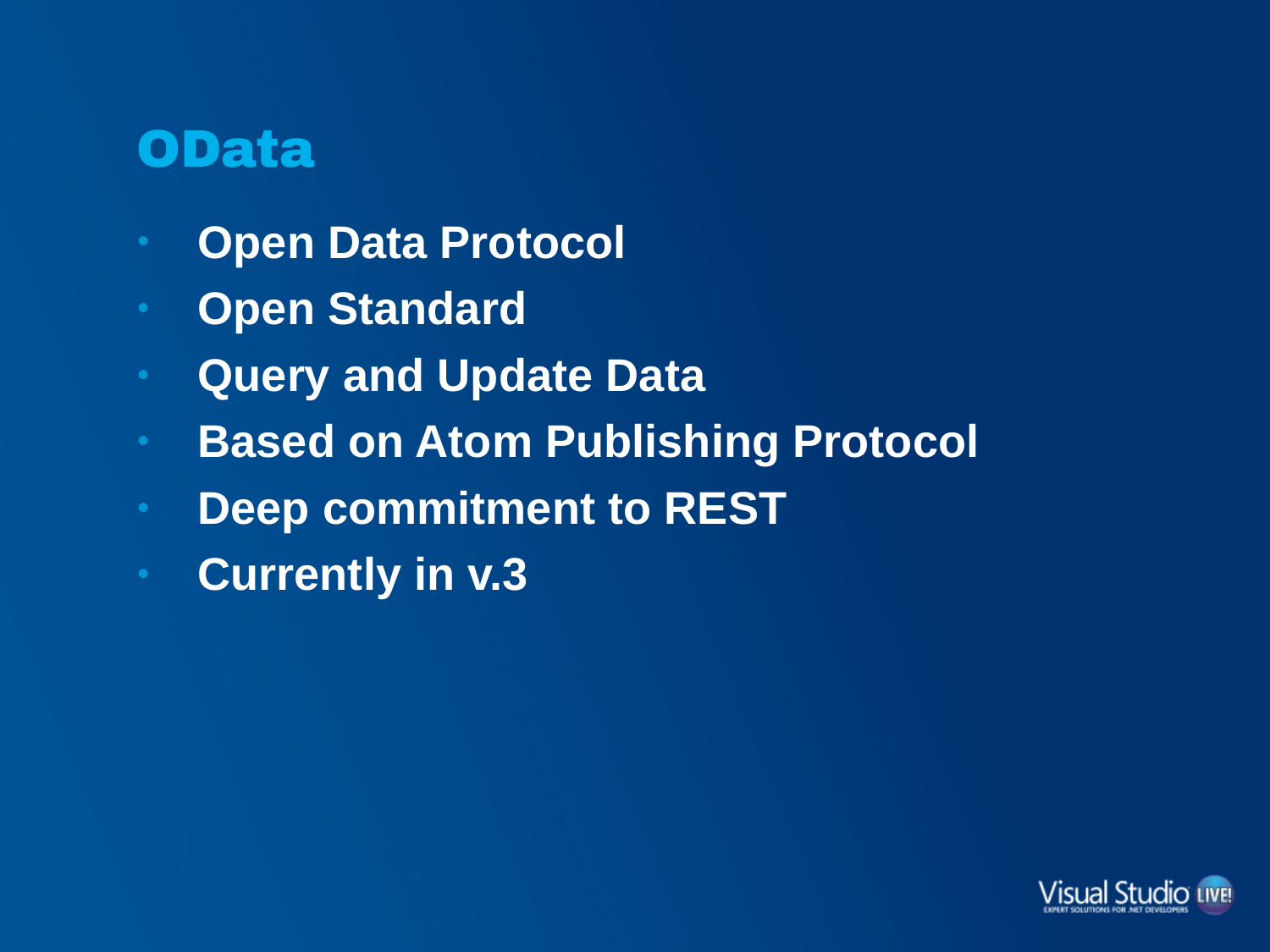

# OData
Open Data Protocol
Open Standard
Query and Update Data
Based on Atom Publishing Protocol
Deep commitment to REST
Currently in v.3